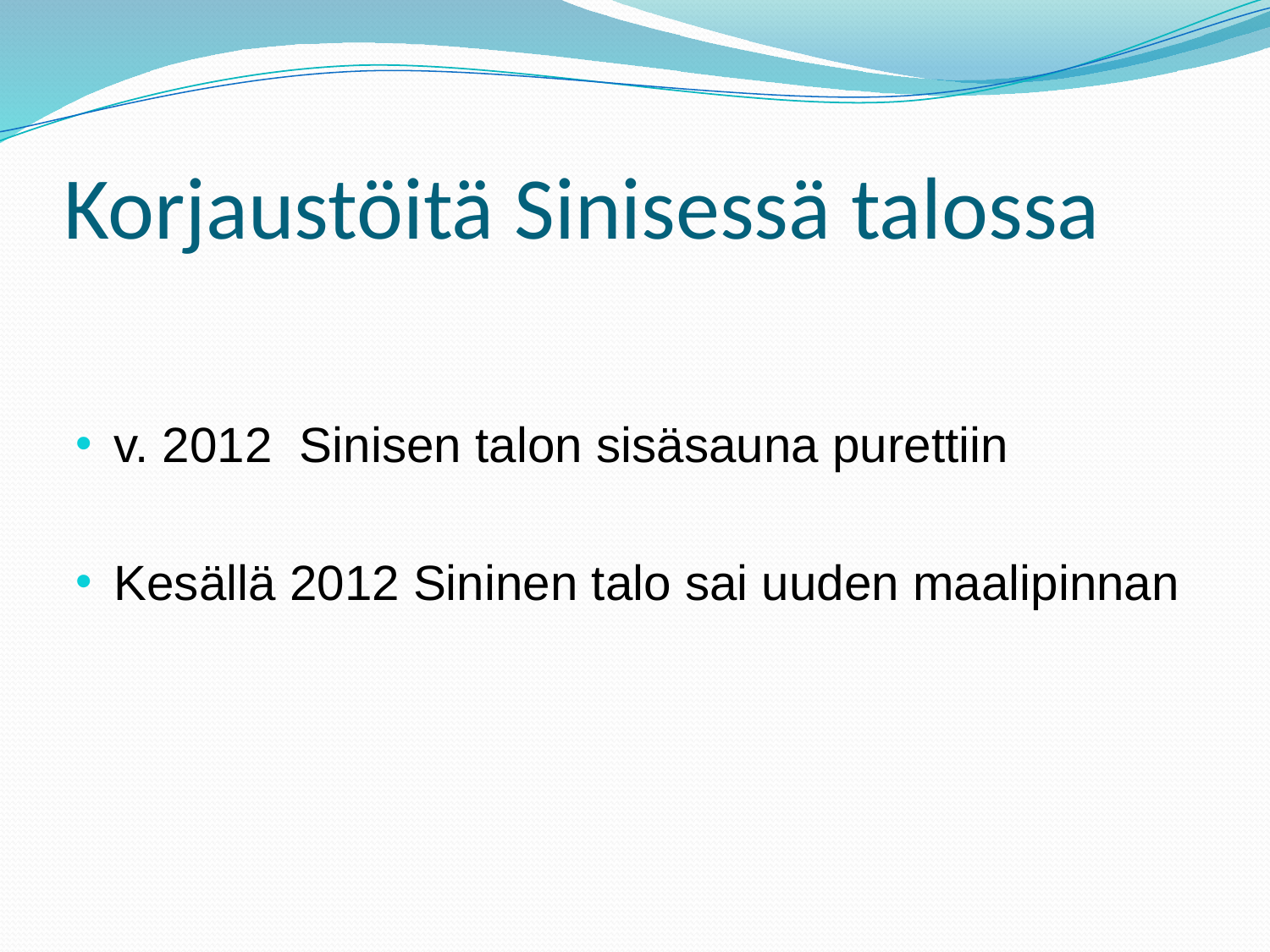

# Korjaustöitä Sinisessä talossa

v. 2012  Sinisen talon sisäsauna purettiin

Kesällä 2012 Sininen talo sai uuden maalipinnan